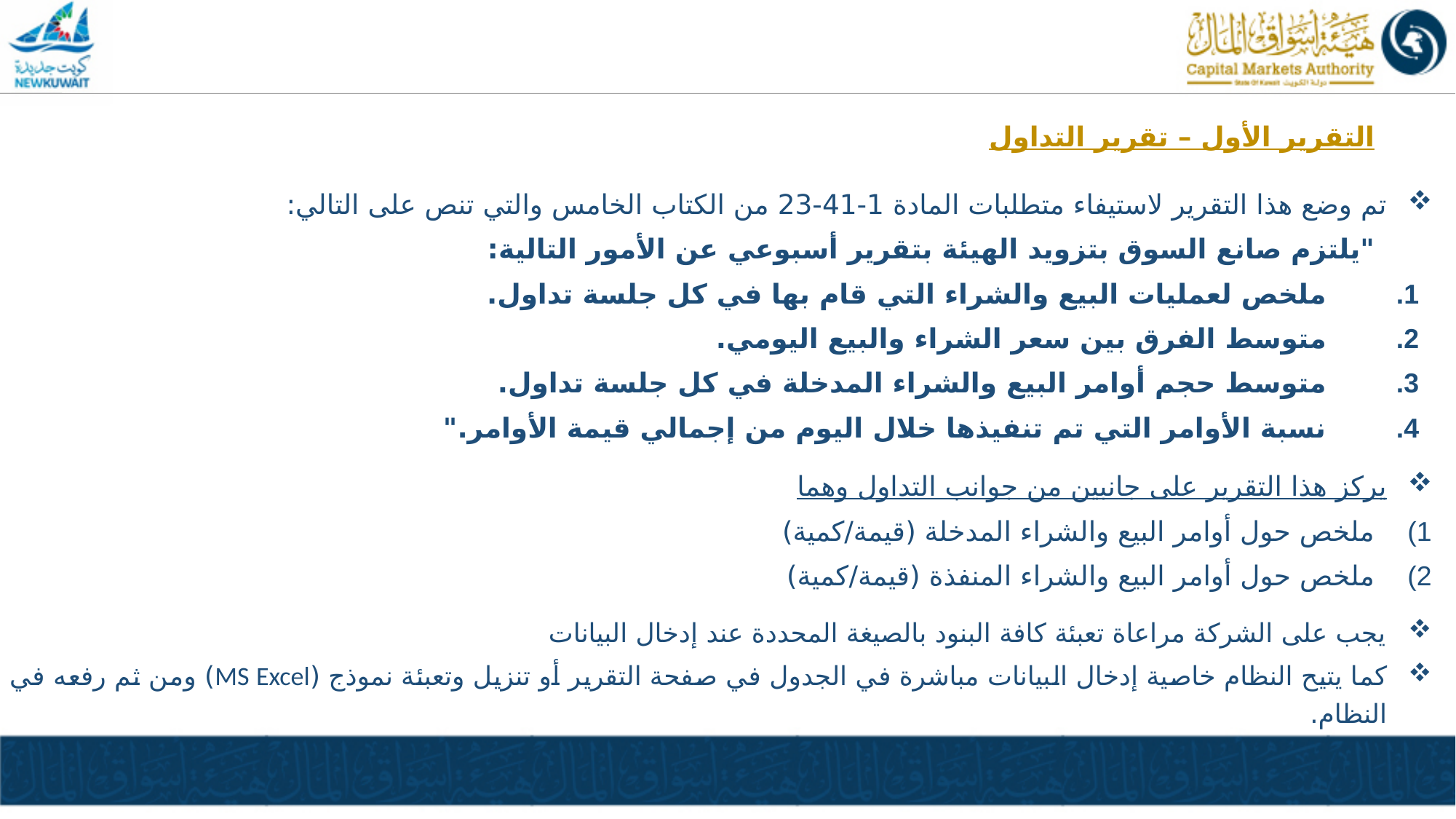

التقرير الأول – تقرير التداول

تم وضع هذا التقرير لاستيفاء متطلبات المادة 1-41-23 من الكتاب الخامس والتي تنص على التالي:
"يلتزم صانع السوق بتزويد الهيئة بتقرير أسبوعي عن الأمور التالية:
ملخص لعمليات البيع والشراء التي قام بها في كل جلسة تداول.
متوسط الفرق بين سعر الشراء والبيع اليومي.
متوسط حجم أوامر البيع والشراء المدخلة في كل جلسة تداول.
نسبة الأوامر التي تم تنفيذها خلال اليوم من إجمالي قيمة الأوامر."

يركز هذا التقرير على جانبين من جوانب التداول وهما
ملخص حول أوامر البيع والشراء المدخلة (قيمة/كمية)
ملخص حول أوامر البيع والشراء المنفذة (قيمة/كمية)

يجب على الشركة مراعاة تعبئة كافة البنود بالصيغة المحددة عند إدخال البيانات
كما يتيح النظام خاصية إدخال البيانات مباشرة في الجدول في صفحة التقرير أو تنزيل وتعبئة نموذج (MS Excel) ومن ثم رفعه في النظام.